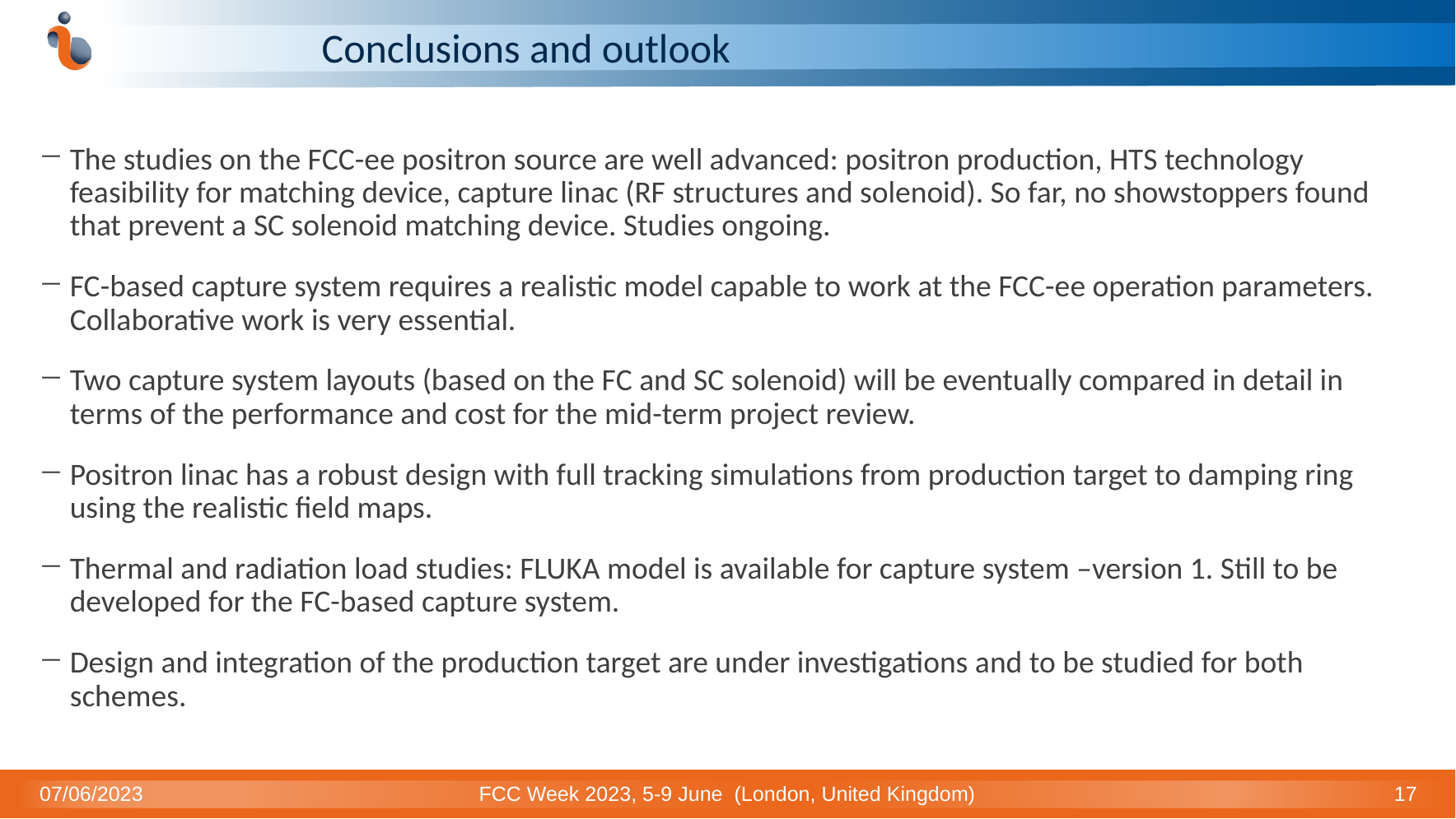

# Conclusions and outlook
The studies on the FCC-ee positron source are well advanced: positron production, HTS technology feasibility for matching device, capture linac (RF structures and solenoid). So far, no showstoppers found that prevent a SC solenoid matching device. Studies ongoing.
FC-based capture system requires a realistic model capable to work at the FCC-ee operation parameters. Collaborative work is very essential.
Two capture system layouts (based on the FC and SC solenoid) will be eventually compared in detail in terms of the performance and cost for the mid-term project review.
Positron linac has a robust design with full tracking simulations from production target to damping ring using the realistic field maps.
Thermal and radiation load studies: FLUKA model is available for capture system –version 1. Still to be developed for the FC-based capture system.
Design and integration of the production target are under investigations and to be studied for both schemes.
07/06/2023
FCC Week 2023, 5-9 June  (London, United Kingdom)
17